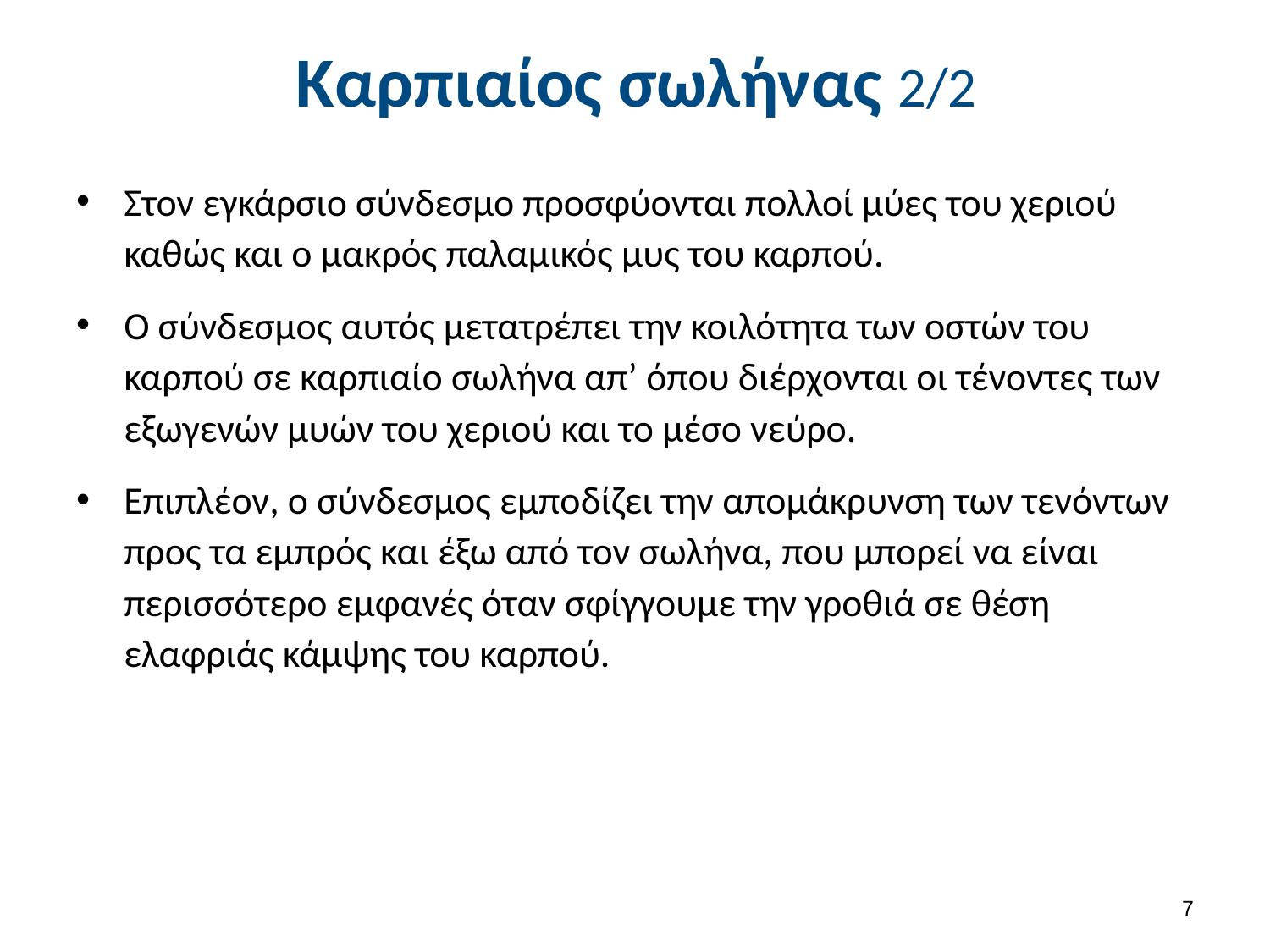

# Καρπιαίος σωλήνας 2/2
Στον εγκάρσιο σύνδεσμο προσφύονται πολλοί μύες του χεριού καθώς και ο μακρός παλαμικός μυς του καρπού.
Ο σύνδεσμος αυτός μετατρέπει την κοιλότητα των οστών του καρπού σε καρπιαίο σωλήνα απ’ όπου διέρχονται οι τένοντες των εξωγενών μυών του χεριού και το μέσο νεύρο.
Επιπλέον, ο σύνδεσμος εμποδίζει την απομάκρυνση των τενόντων προς τα εμπρός και έξω από τον σωλήνα, που μπορεί να είναι περισσότερο εμφανές όταν σφίγγουμε την γροθιά σε θέση ελαφριάς κάμψης του καρπού.

7